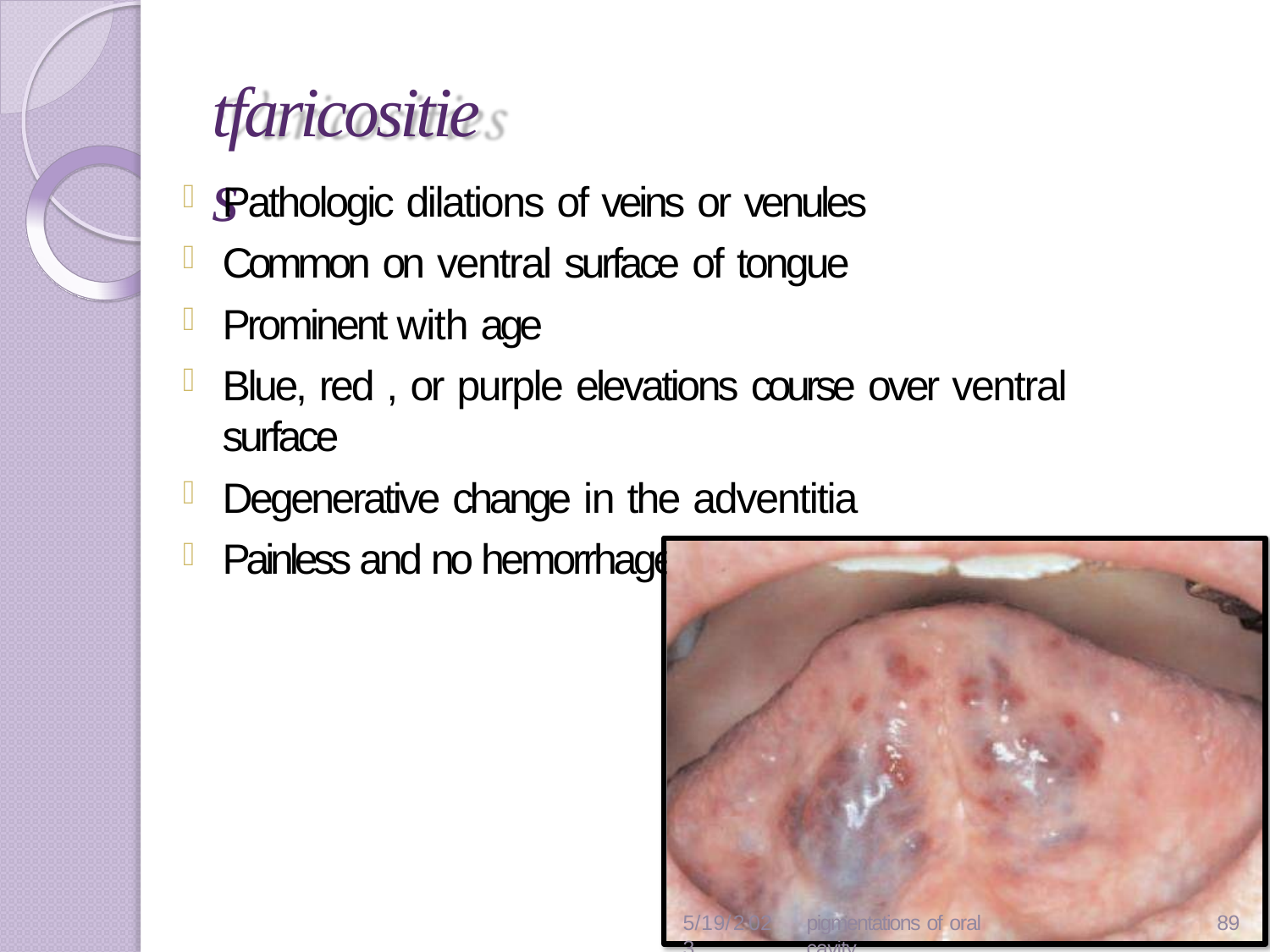

# tfaricosities
Pathologic dilations of veins or venules
Common on ventral surface of tongue
Prominent with age
Blue, red , or purple elevations course over ventral surface
Degenerative change in the adventitia
Painless and no hemorrhage or rupture

5/19/2023
pigmentations of oral cavity
89